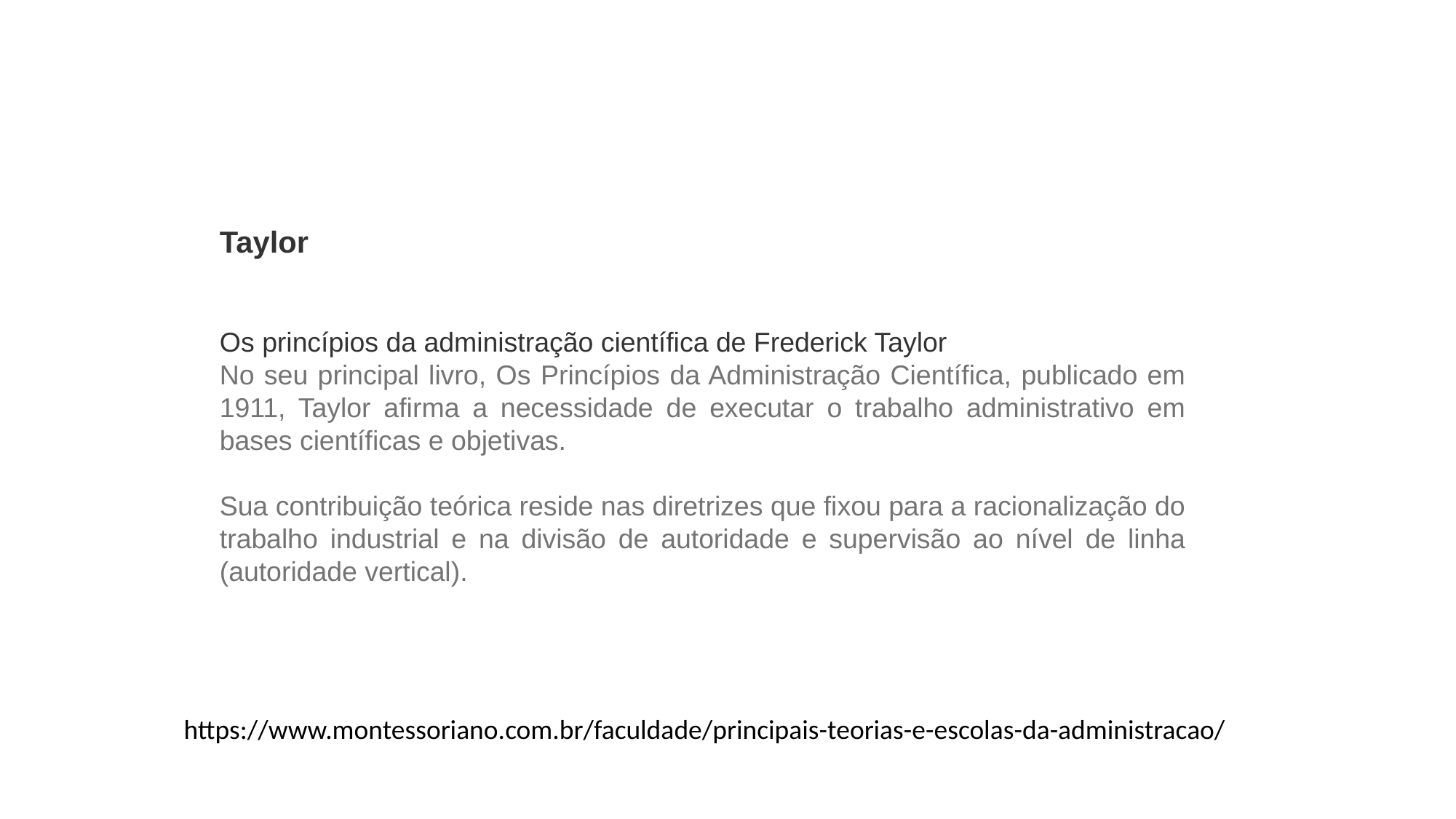

Taylor

Os princípios da administração científica de Frederick Taylor
No seu principal livro, Os Princípios da Administração Científica, publicado em 1911, Taylor afirma a necessidade de executar o trabalho administrativo em bases científicas e objetivas.

Sua contribuição teórica reside nas diretrizes que fixou para a racionalização do trabalho industrial e na divisão de autoridade e supervisão ao nível de linha (autoridade vertical).

https://www.montessoriano.com.br/faculdade/principais-teorias-e-escolas-da-administracao/